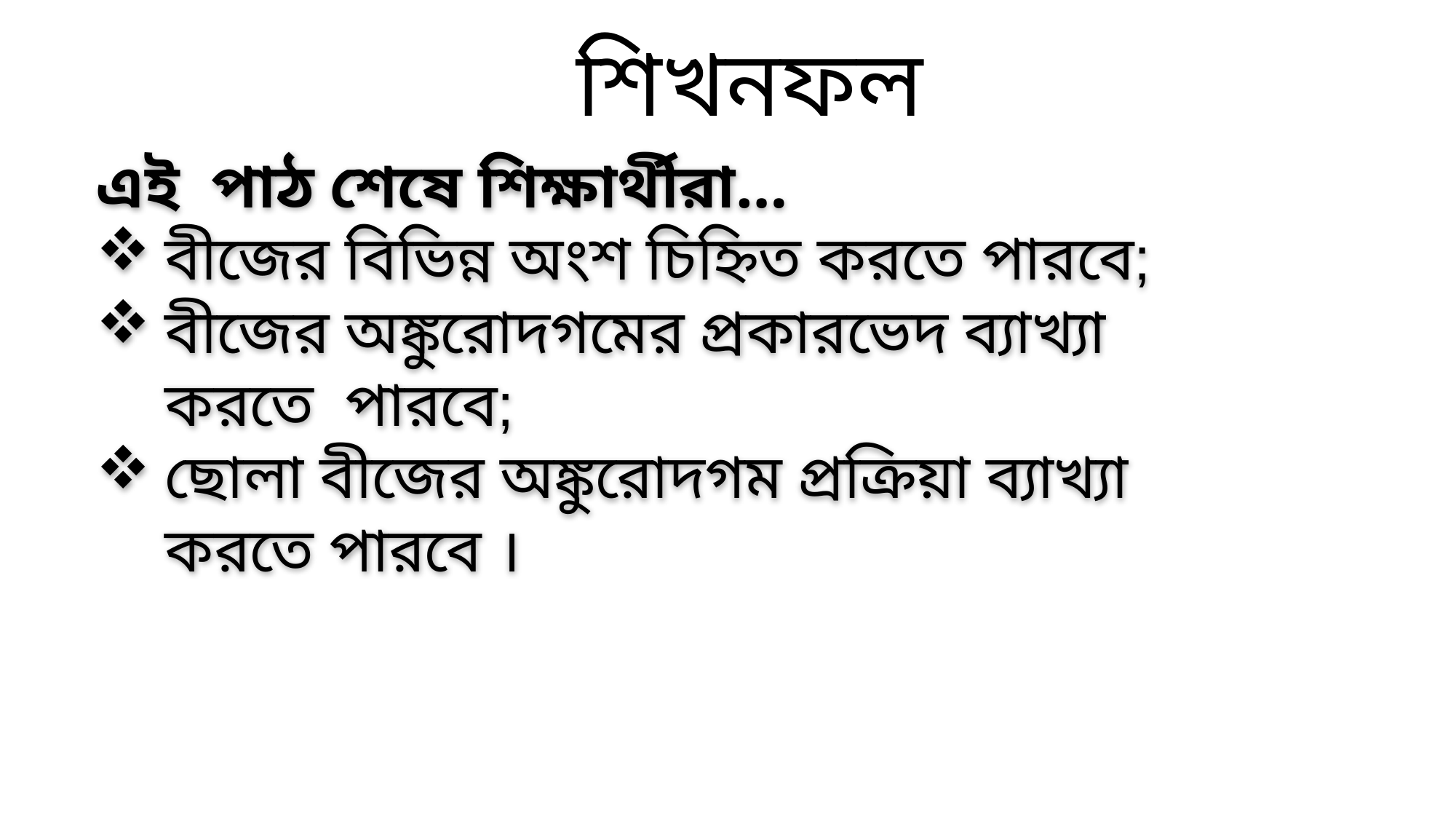

শিখনফল
এই  পাঠ শেষে শিক্ষার্থীরা…
বীজের বিভিন্ন অংশ চিহ্নিত করতে পারবে;
বীজের অঙ্কুরোদগমের প্রকারভেদ ব্যাখ্যা করতে  পারবে;
ছোলা বীজের অঙ্কুরোদগম প্রক্রিয়া ব্যাখ্যা করতে পারবে ।